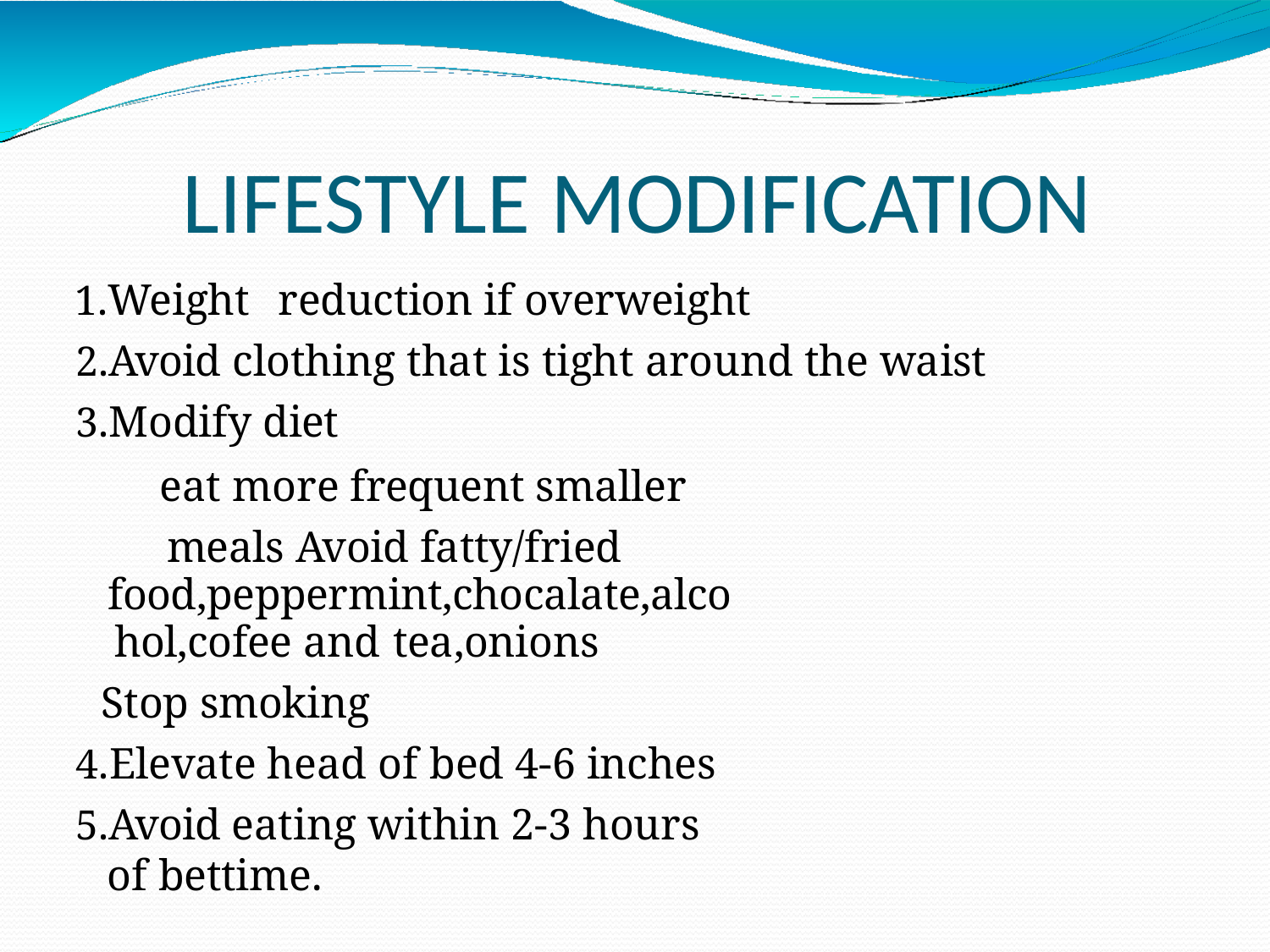

# LIFESTYLE MODIFICATION
Weight	reduction if overweight
Avoid clothing that is tight around the waist
Modify diet
eat more frequent smaller meals Avoid fatty/fried
food,peppermint,chocalate,alcohol,cofee and tea,onions
Stop smoking
Elevate head of bed 4-6 inches
Avoid eating within 2-3 hours of bettime.